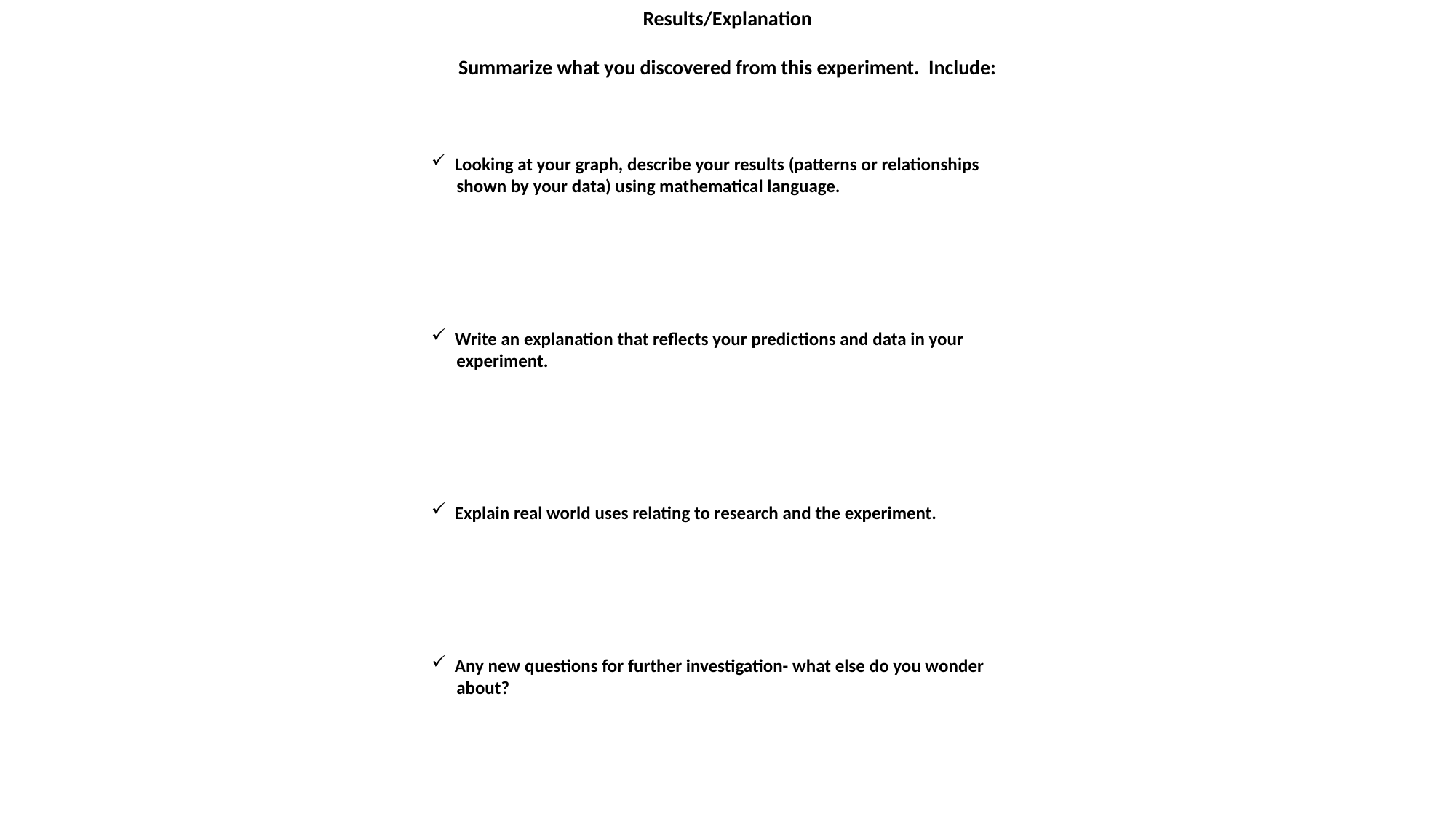

Results/Explanation

Summarize what you discovered from this experiment.  Include:

  Looking at your graph, describe your results (patterns or relationships
      shown by your data) using mathematical language.

  Write an explanation that reflects your predictions and data in your
      experiment.

  Explain real world uses relating to research and the experiment.

  Any new questions for further investigation- what else do you wonder
      about?